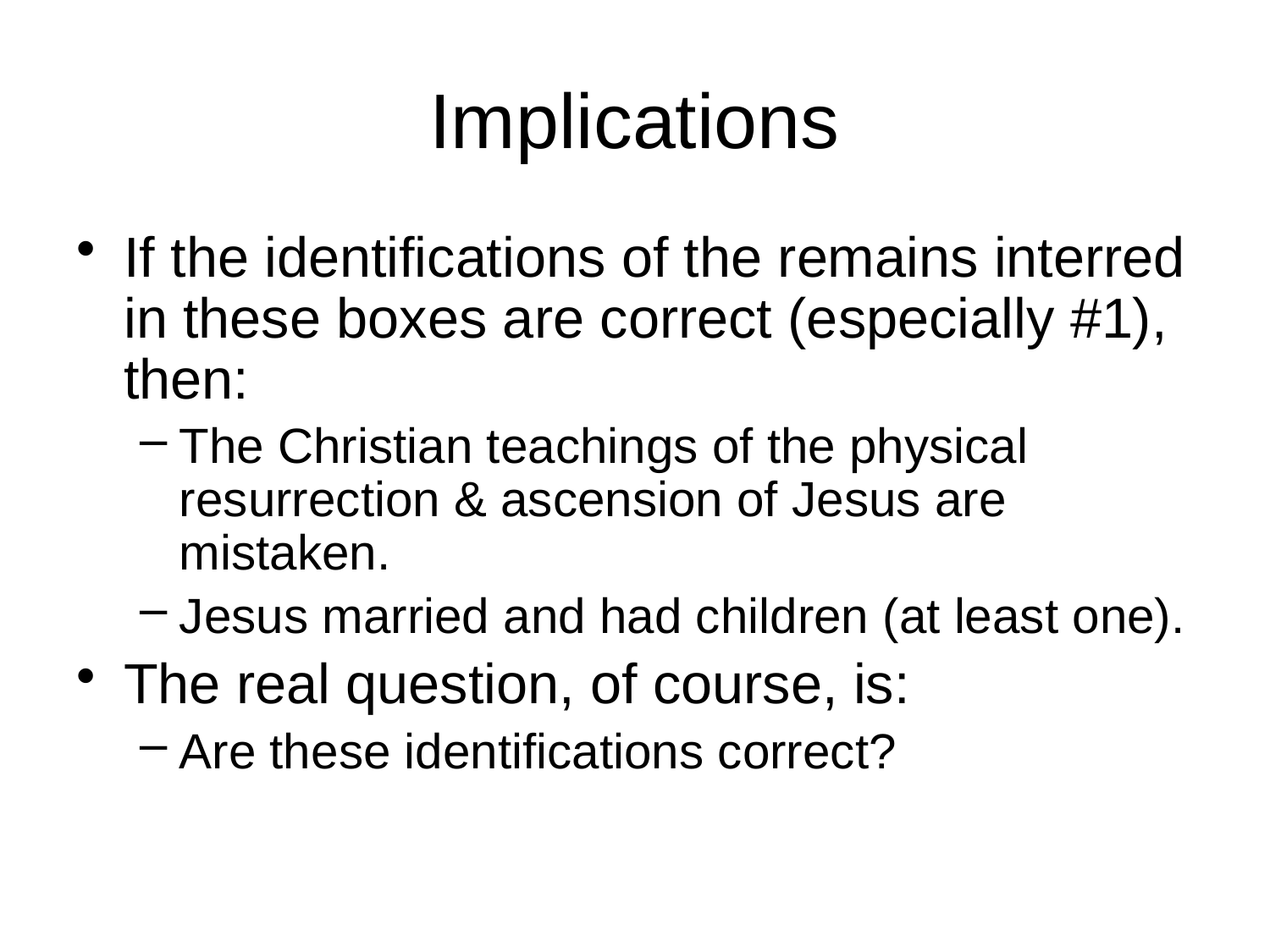

# Implications
If the identifications of the remains interred in these boxes are correct (especially #1), then:
The Christian teachings of the physical resurrection & ascension of Jesus are mistaken.
Jesus married and had children (at least one).
The real question, of course, is:
Are these identifications correct?